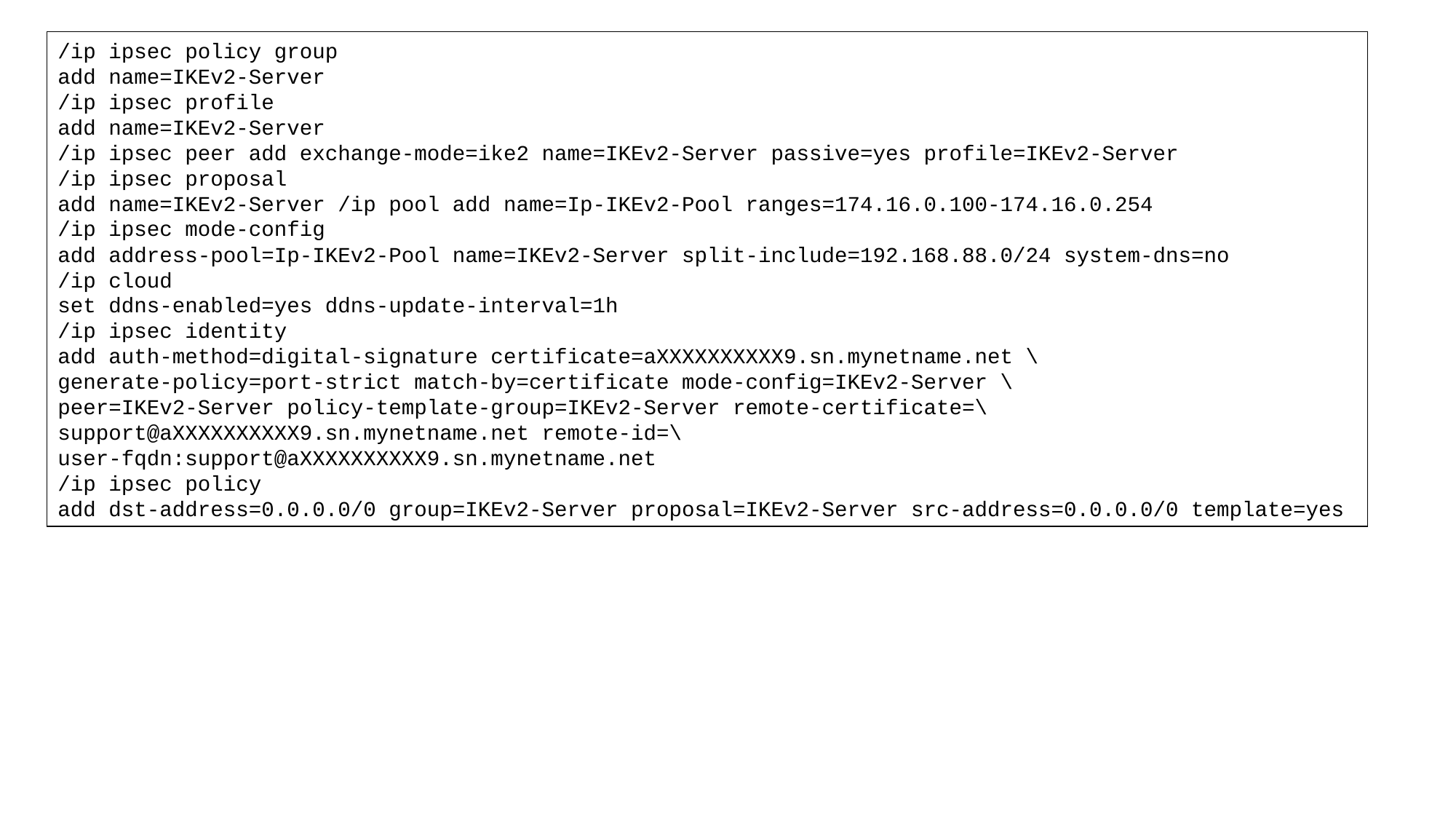

/ip ipsec policy group
add name=IKEv2-Server
/ip ipsec profile
add name=IKEv2-Server
/ip ipsec peer add exchange-mode=ike2 name=IKEv2-Server passive=yes profile=IKEv2-Server
/ip ipsec proposal
add name=IKEv2-Server /ip pool add name=Ip-IKEv2-Pool ranges=174.16.0.100-174.16.0.254
/ip ipsec mode-config
add address-pool=Ip-IKEv2-Pool name=IKEv2-Server split-include=192.168.88.0/24 system-dns=no
/ip cloud
set ddns-enabled=yes ddns-update-interval=1h
/ip ipsec identity
add auth-method=digital-signature certificate=aXXXXXXXXXX9.sn.mynetname.net \
generate-policy=port-strict match-by=certificate mode-config=IKEv2-Server \
peer=IKEv2-Server policy-template-group=IKEv2-Server remote-certificate=\
support@aXXXXXXXXXX9.sn.mynetname.net remote-id=\
user-fqdn:support@aXXXXXXXXXX9.sn.mynetname.net
/ip ipsec policy
add dst-address=0.0.0.0/0 group=IKEv2-Server proposal=IKEv2-Server src-address=0.0.0.0/0 template=yes